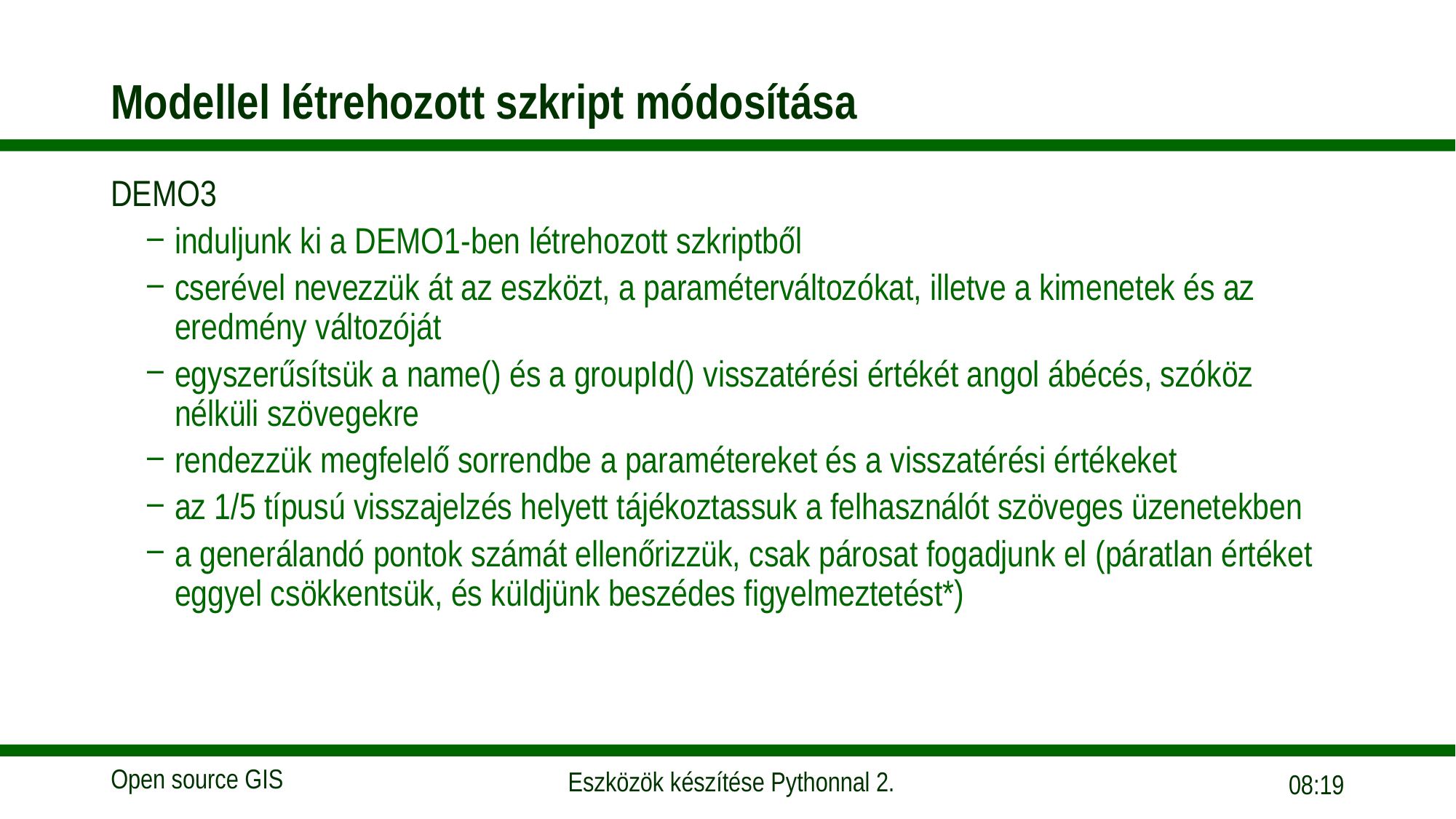

# Modellel létrehozott szkript módosítása
DEMO3
induljunk ki a DEMO1-ben létrehozott szkriptből
cserével nevezzük át az eszközt, a paraméterváltozókat, illetve a kimenetek és az eredmény változóját
egyszerűsítsük a name() és a groupId() visszatérési értékét angol ábécés, szóköz nélküli szövegekre
rendezzük megfelelő sorrendbe a paramétereket és a visszatérési értékeket
az 1/5 típusú visszajelzés helyett tájékoztassuk a felhasználót szöveges üzenetekben
a generálandó pontok számát ellenőrizzük, csak párosat fogadjunk el (páratlan értéket eggyel csökkentsük, és küldjünk beszédes figyelmeztetést*)
08:19